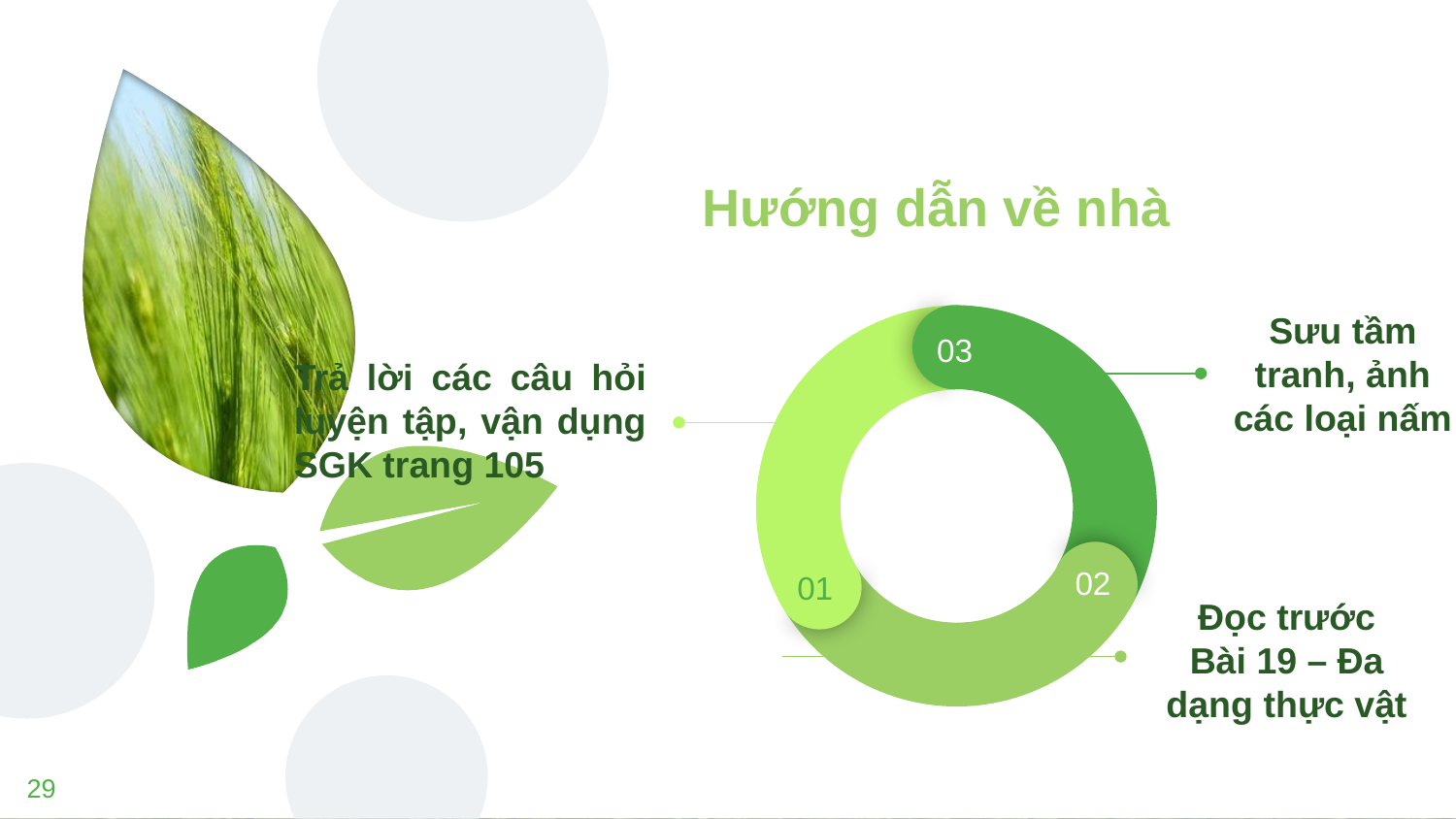

# Hướng dẫn về nhà

03

02
01
Sưu tầm tranh, ảnh các loại nấm
Trả lời các câu hỏi luyện tập, vận dụng SGK trang 105
Đọc trước Bài 19 – Đa dạng thực vật
29